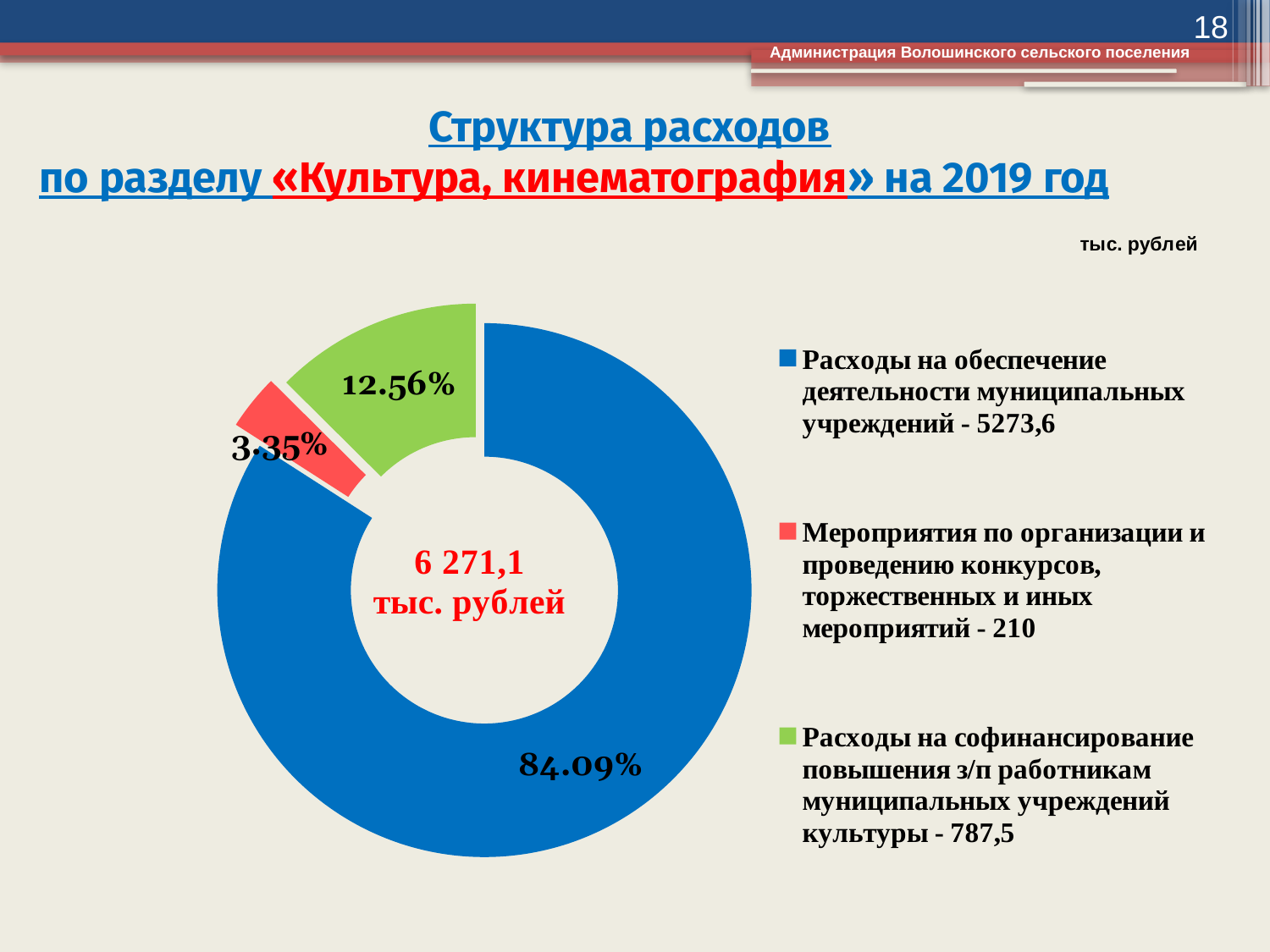

18
Администрация Волошинского сельского поселения
# Структура расходов по разделу «Культура, кинематография» на 2019 год

### Chart

| Category | Столбец1 |
|---|---|
| Расходы на обеспечение деятельности муниципальных учреждений - 5273,6 | 5273.6 |
| Мероприятия по организации и проведению конкурсов, торжественных и иных мероприятий - 210 | 210.0 |
| Расходы на софинансирование повышения з/п работникам муниципальных учреждений культуры - 787,5 | 787.5 |